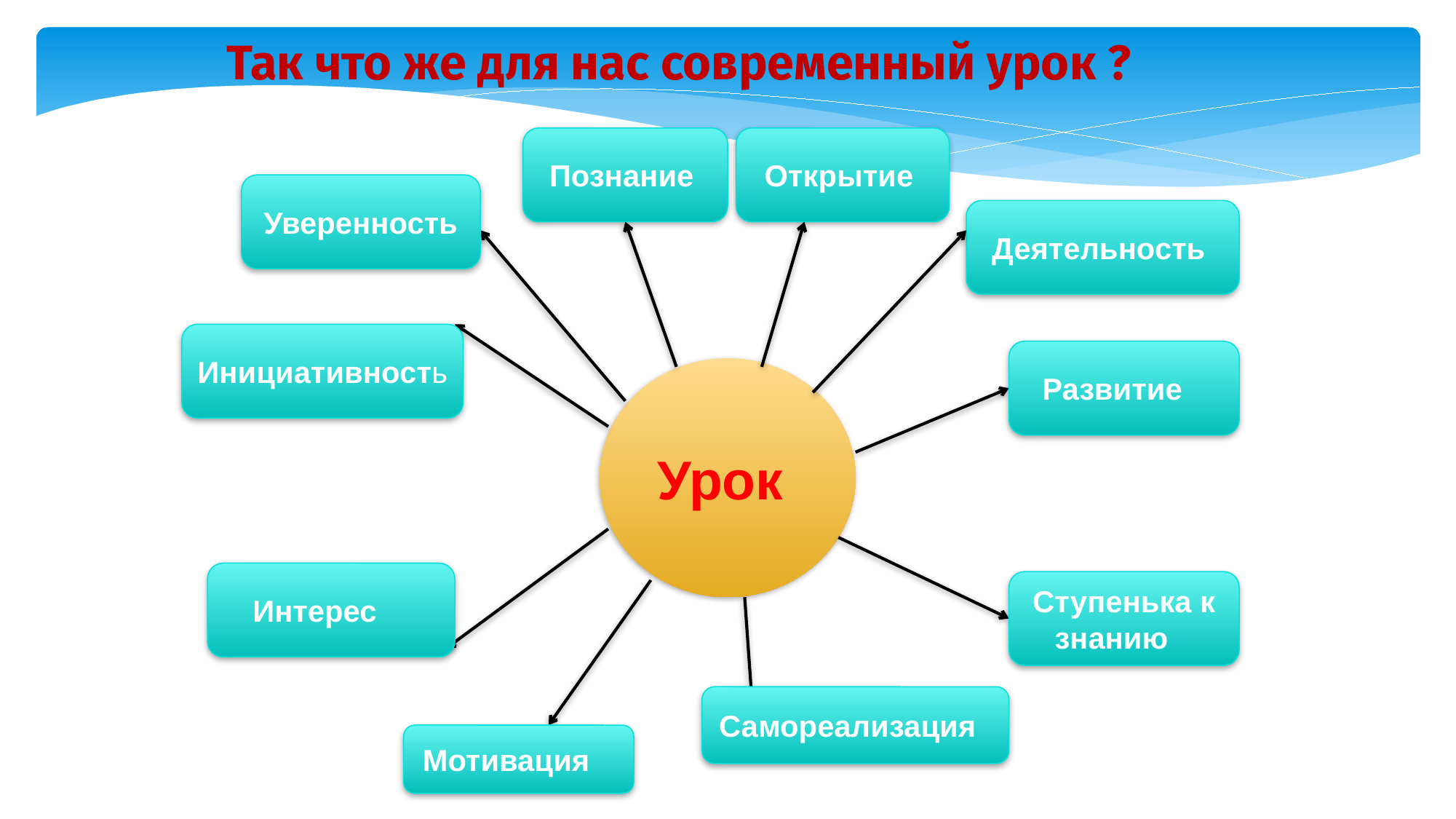

Так что же для нас современный урок ?
Познание
Открытие
Уверенность
Деятельность
Инициативность
Развитие
Урок
Интерес
Ступенька к знанию
Самореализация
Мотивация